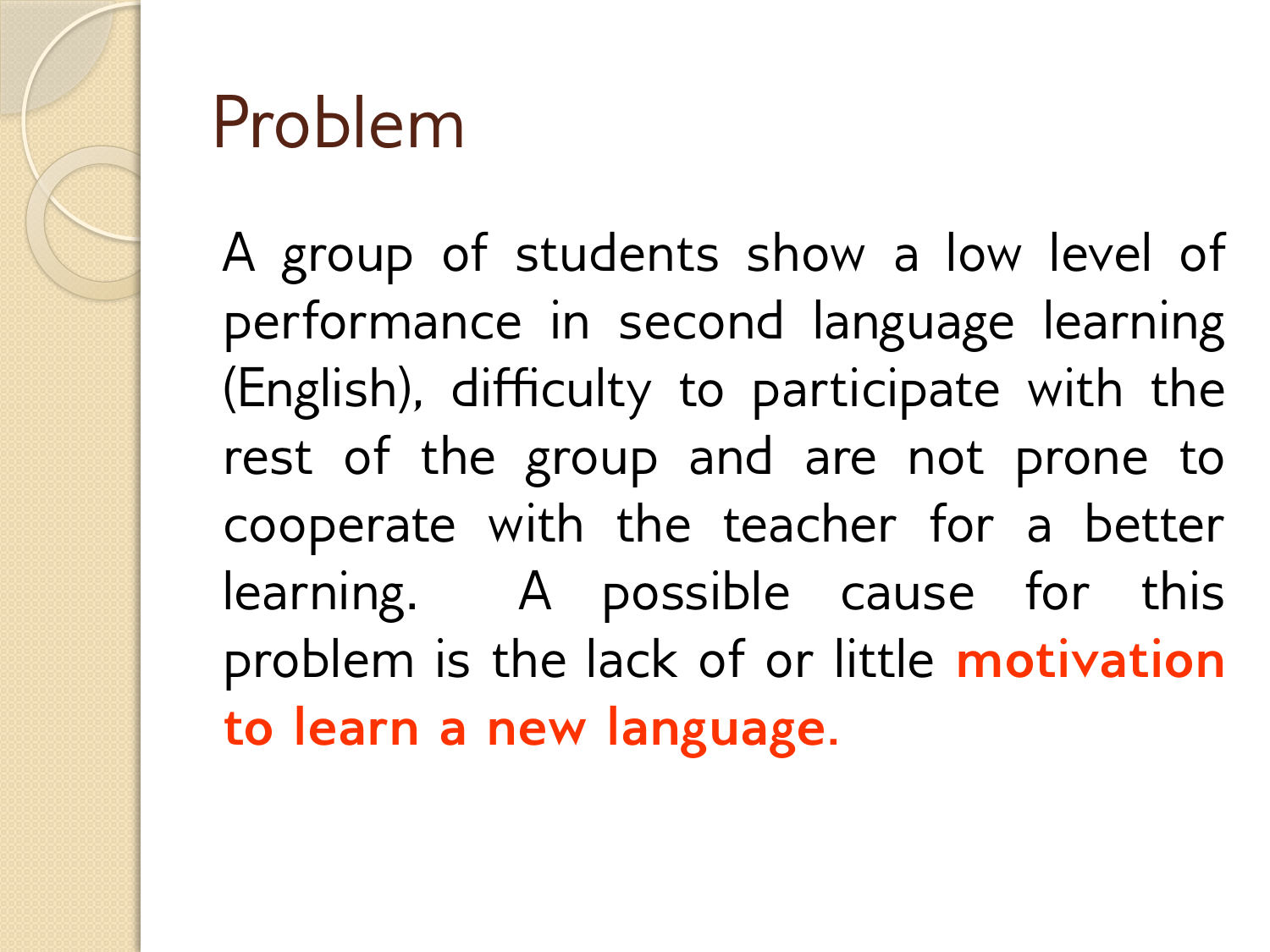

# Problem
A group of students show a low level of performance in second language learning (English), difficulty to participate with the rest of the group and are not prone to cooperate with the teacher for a better learning.  A possible cause for this problem is the lack of or little motivation to learn a new language.